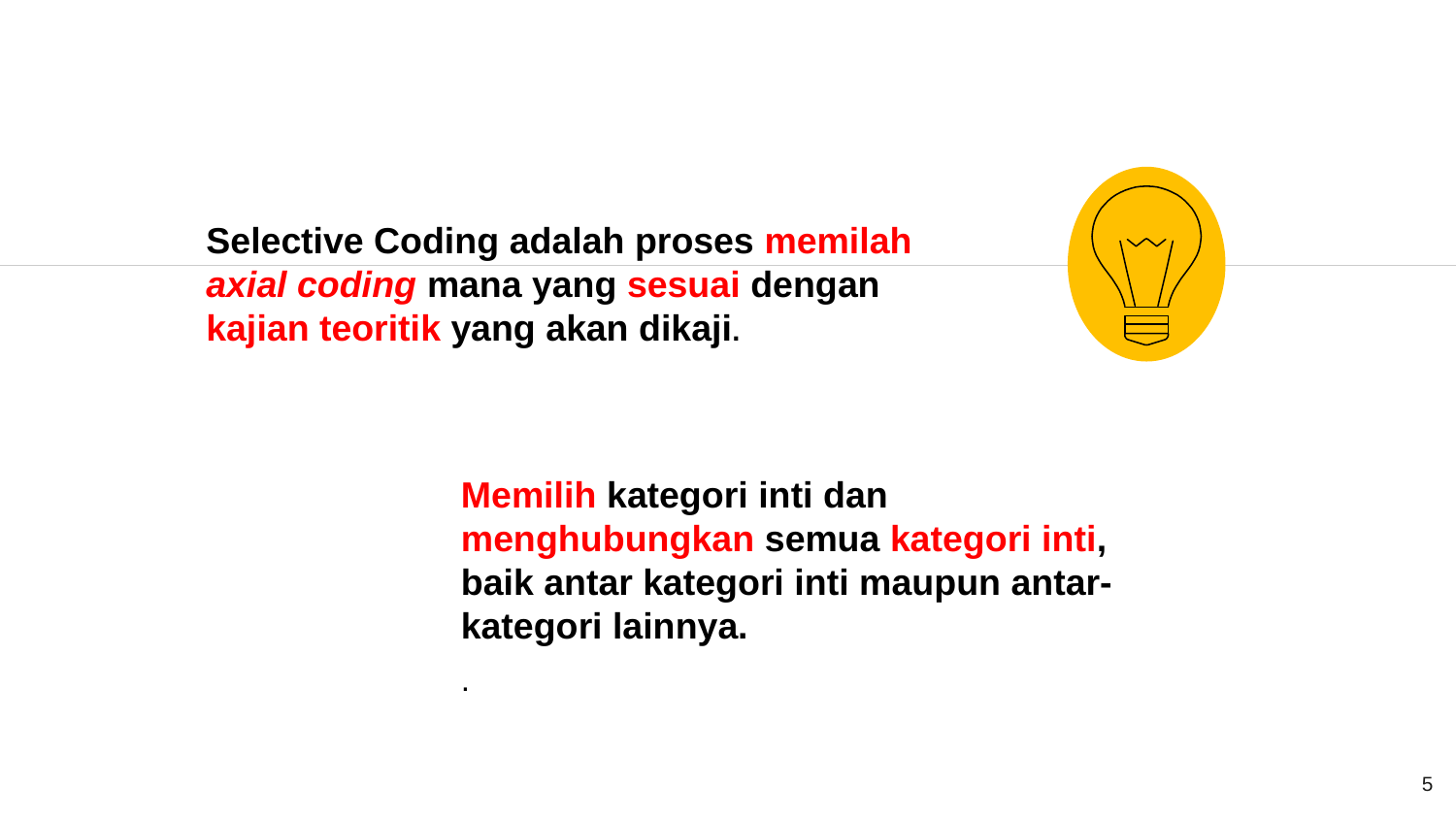

Selective Coding adalah proses memilah axial coding mana yang sesuai dengan kajian teoritik yang akan dikaji.
Memilih kategori inti dan menghubungkan semua kategori inti, baik antar kategori inti maupun antar-kategori lainnya.
.
5